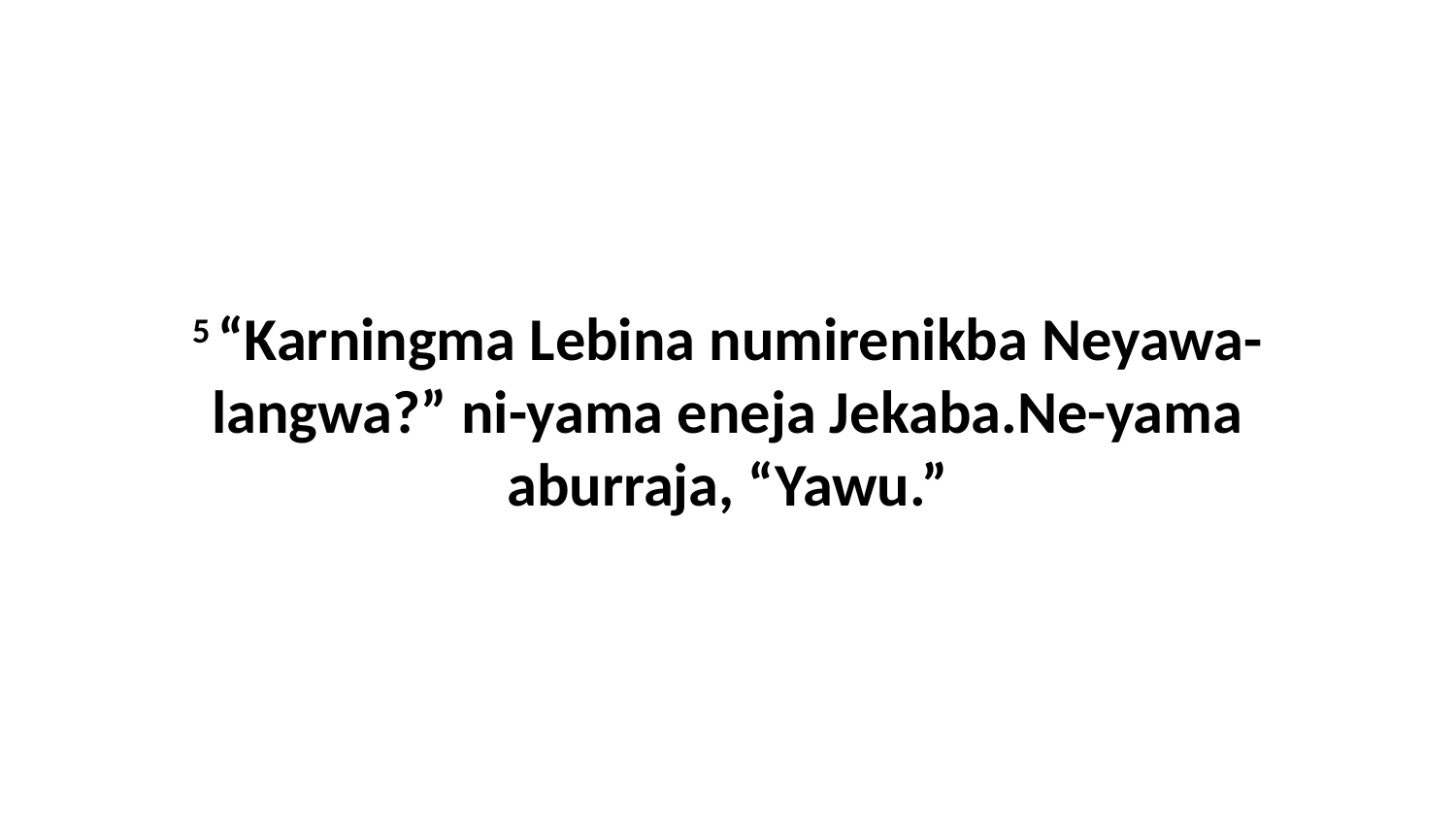

5 “Karningma Lebina numirenikba Neyawa-langwa?” ni-yama eneja Jekaba.Ne-yama aburraja, “Yawu.”